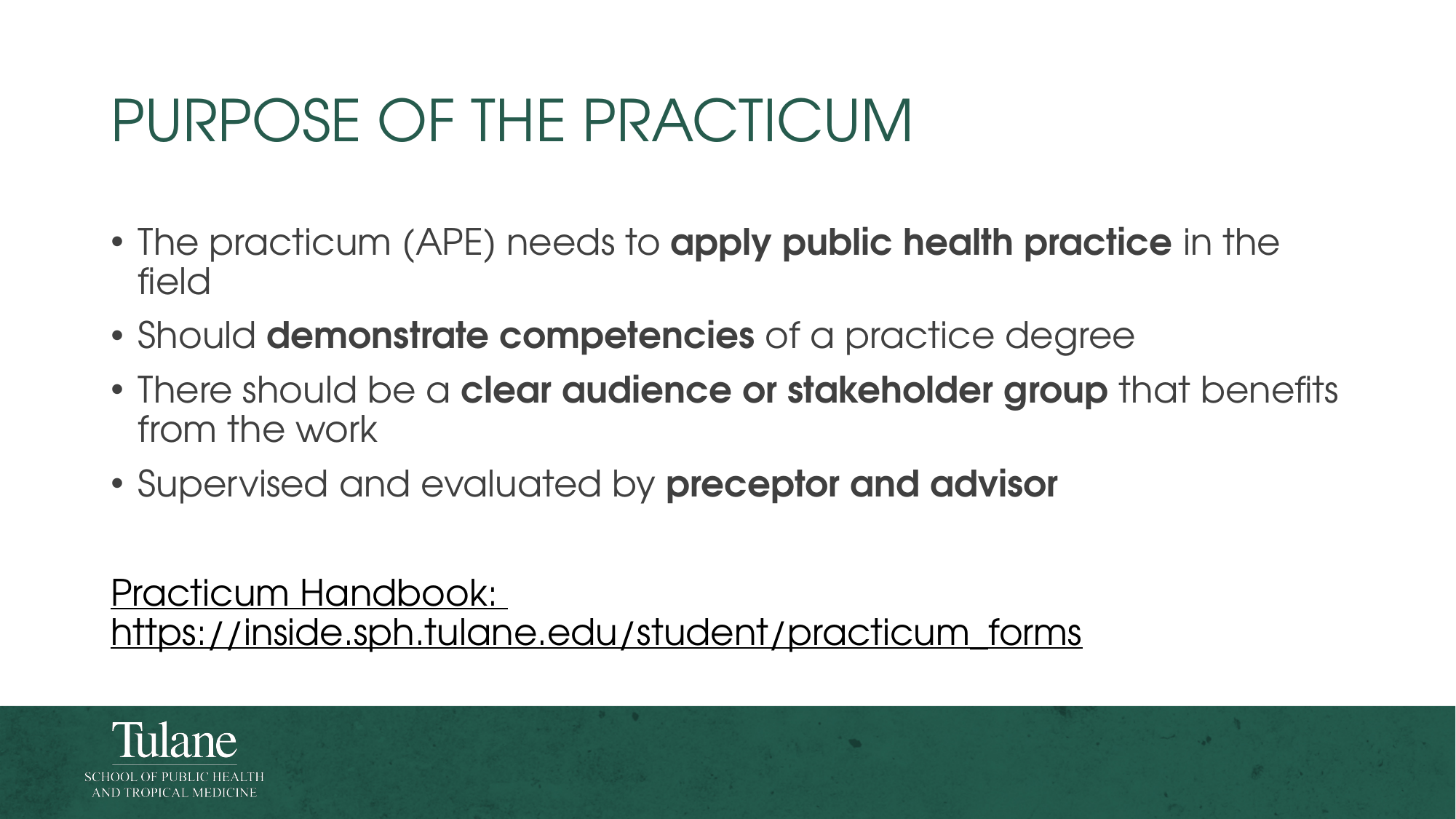

# Purpose of the practicum
The practicum (APE) needs to apply public health practice in the field
Should demonstrate competencies of a practice degree
There should be a clear audience or stakeholder group that benefits from the work
Supervised and evaluated by preceptor and advisor

Practicum Handbook: https://inside.sph.tulane.edu/student/practicum_forms